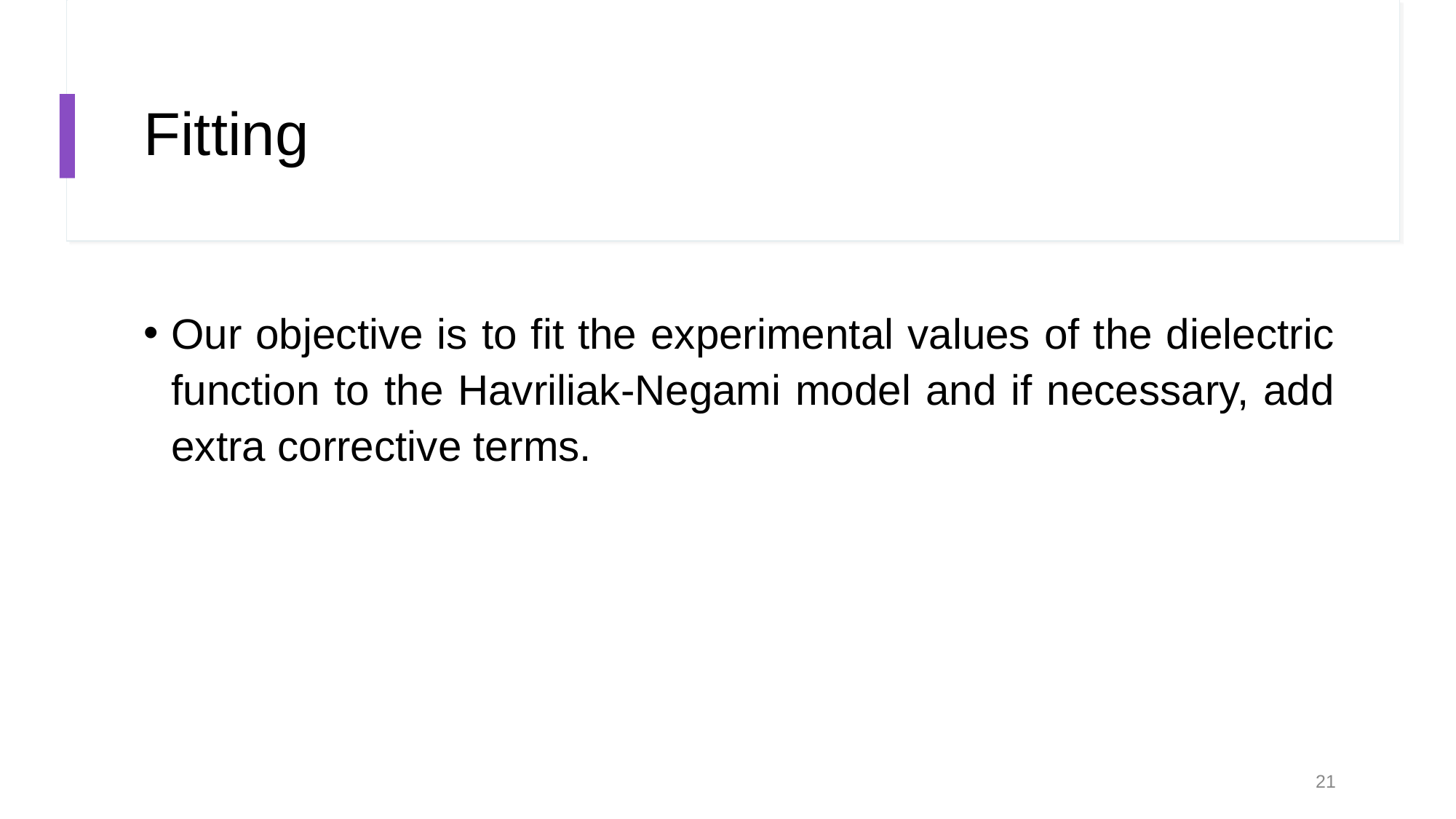

# Fitting
Our objective is to fit the experimental values of the dielectric function to the Havriliak-Negami model and if necessary, add extra corrective terms.
21